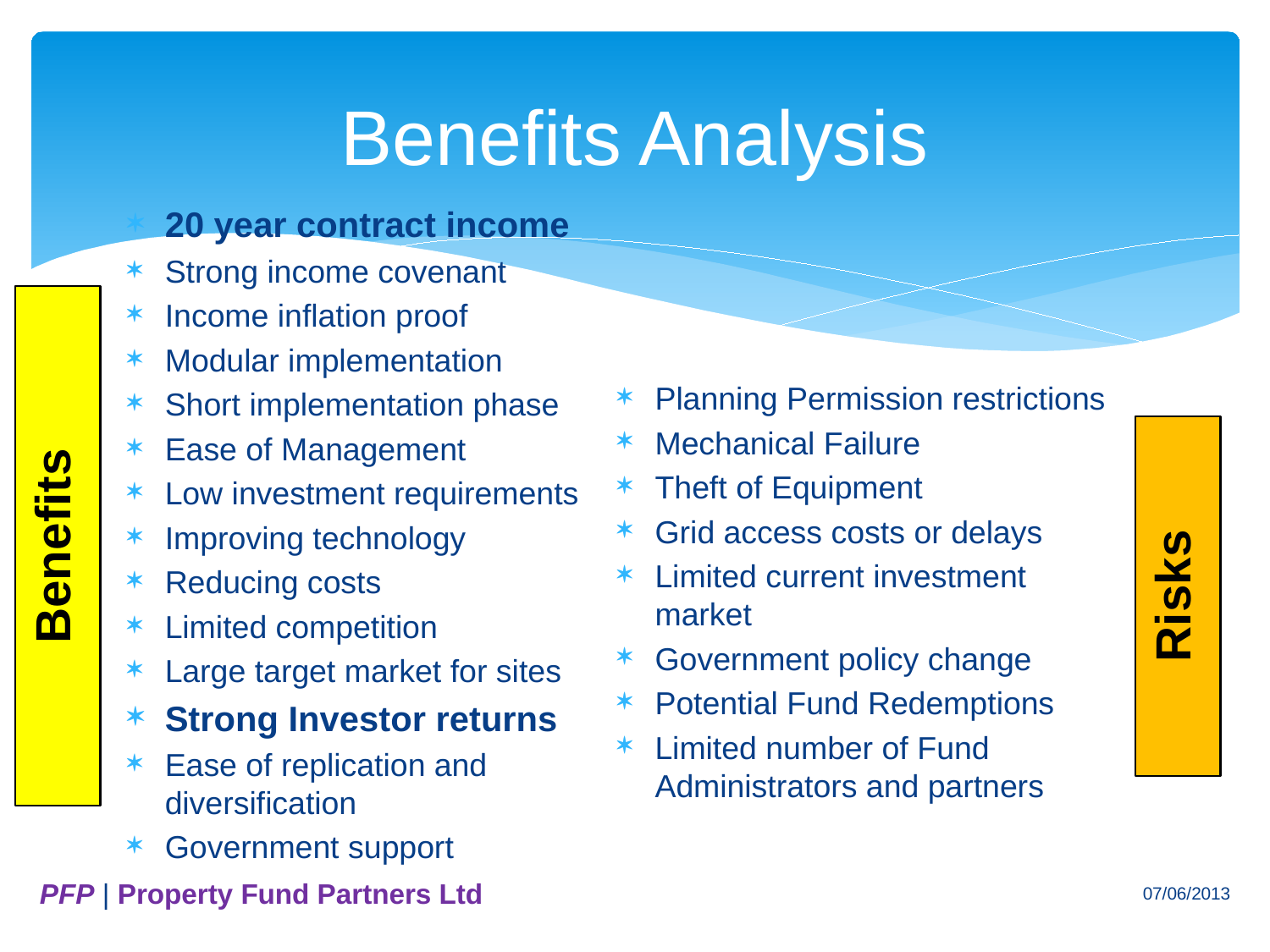

# Benefits Analysis
20 year contract income
Strong income covenant
Income inflation proof
Modular implementation
Short implementation phase
Ease of Management
Low investment requirements
Improving technology
Reducing costs
Limited competition
Large target market for sites
Strong Investor returns
Ease of replication and diversification
Government support

Benefits
Planning Permission restrictions
Mechanical Failure
Theft of Equipment
Grid access costs or delays
Limited current investment market
Government policy change
Potential Fund Redemptions
Limited number of Fund Administrators and partners

Risks
PFP | Property Fund Partners Ltd
07/06/2013